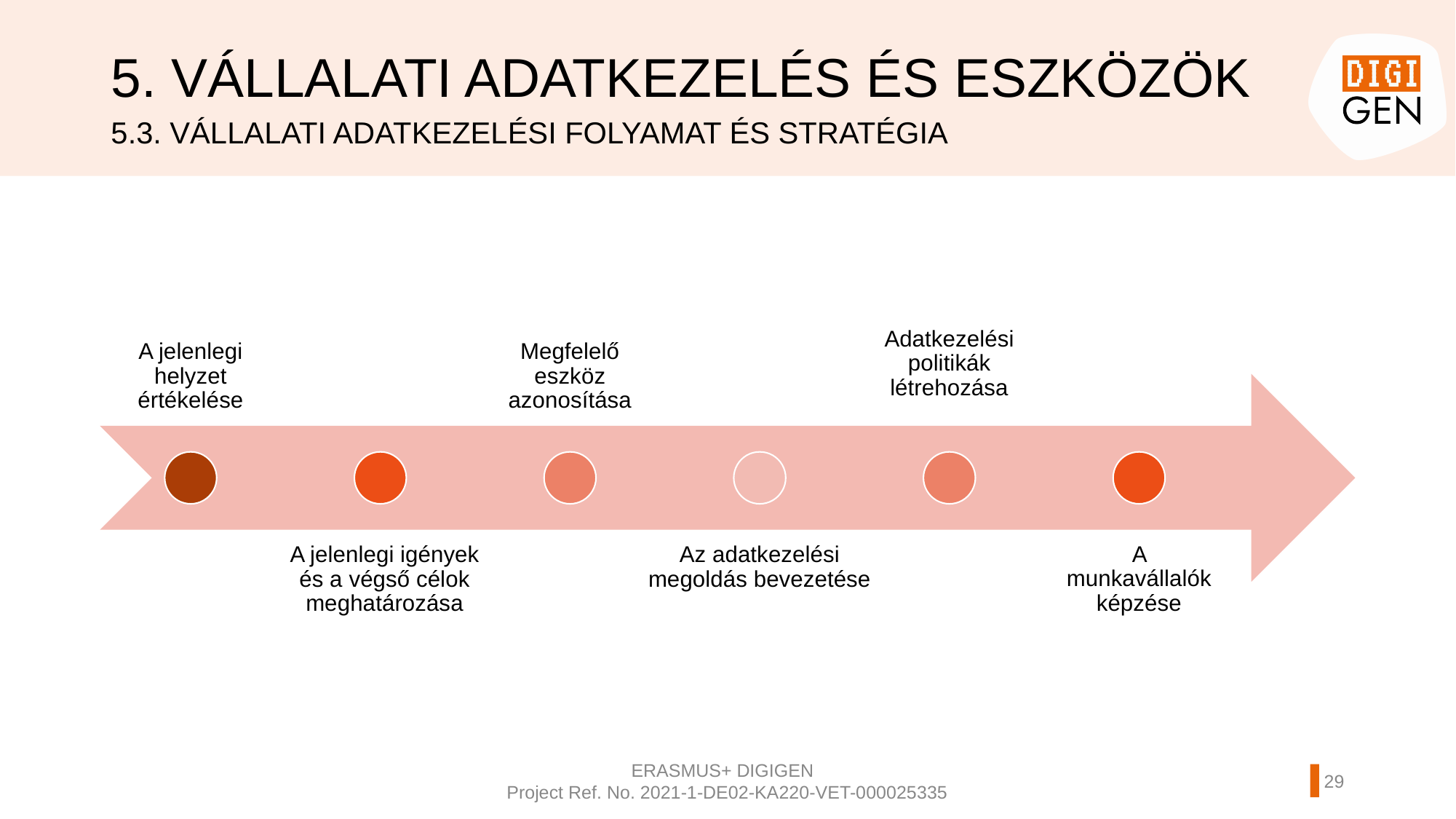

# 5. VÁLLALATI ADATKEZELÉS ÉS ESZKÖZÖK
5.3. VÁLLALATI ADATKEZELÉSI FOLYAMAT ÉS STRATÉGIA
Adatkezelési politikák létrehozása
A jelenlegi helyzet értékelése
Megfelelő eszköz azonosítása

A munkavállalók képzése
A jelenlegi igények és a végső célok meghatározása
Az adatkezelési megoldás bevezetése
29
ERASMUS+ DIGIGEN
Project Ref. No. 2021-1-DE02-KA220-VET-000025335